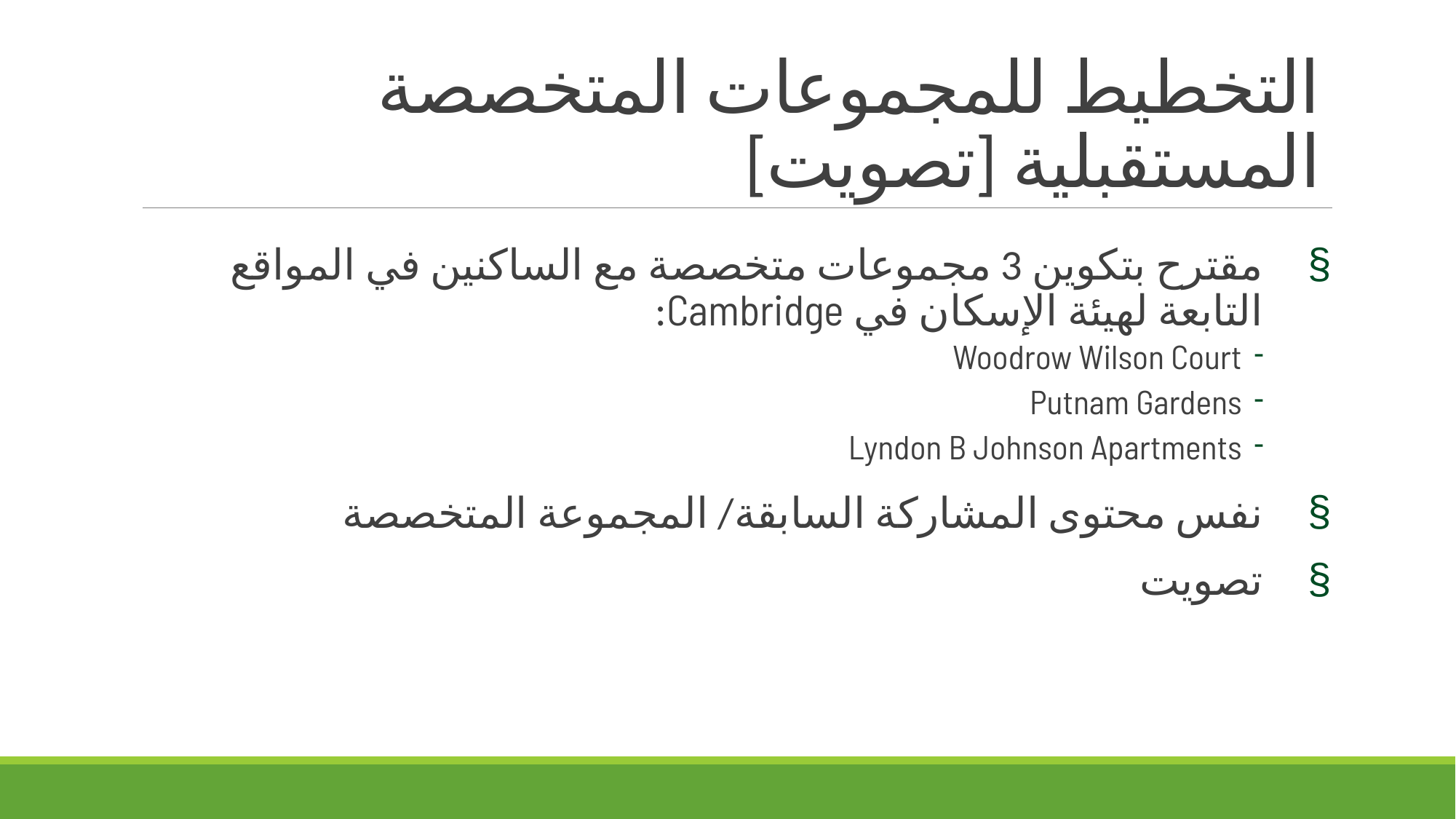

# التخطيط للمجموعات المتخصصة المستقبلية [تصويت]
مقترح بتكوين 3 مجموعات متخصصة مع الساكنين في المواقع التابعة لهيئة الإسكان في Cambridge:
Woodrow Wilson Court
Putnam Gardens
Lyndon B Johnson Apartments
نفس محتوى المشاركة السابقة/ المجموعة المتخصصة
تصويت